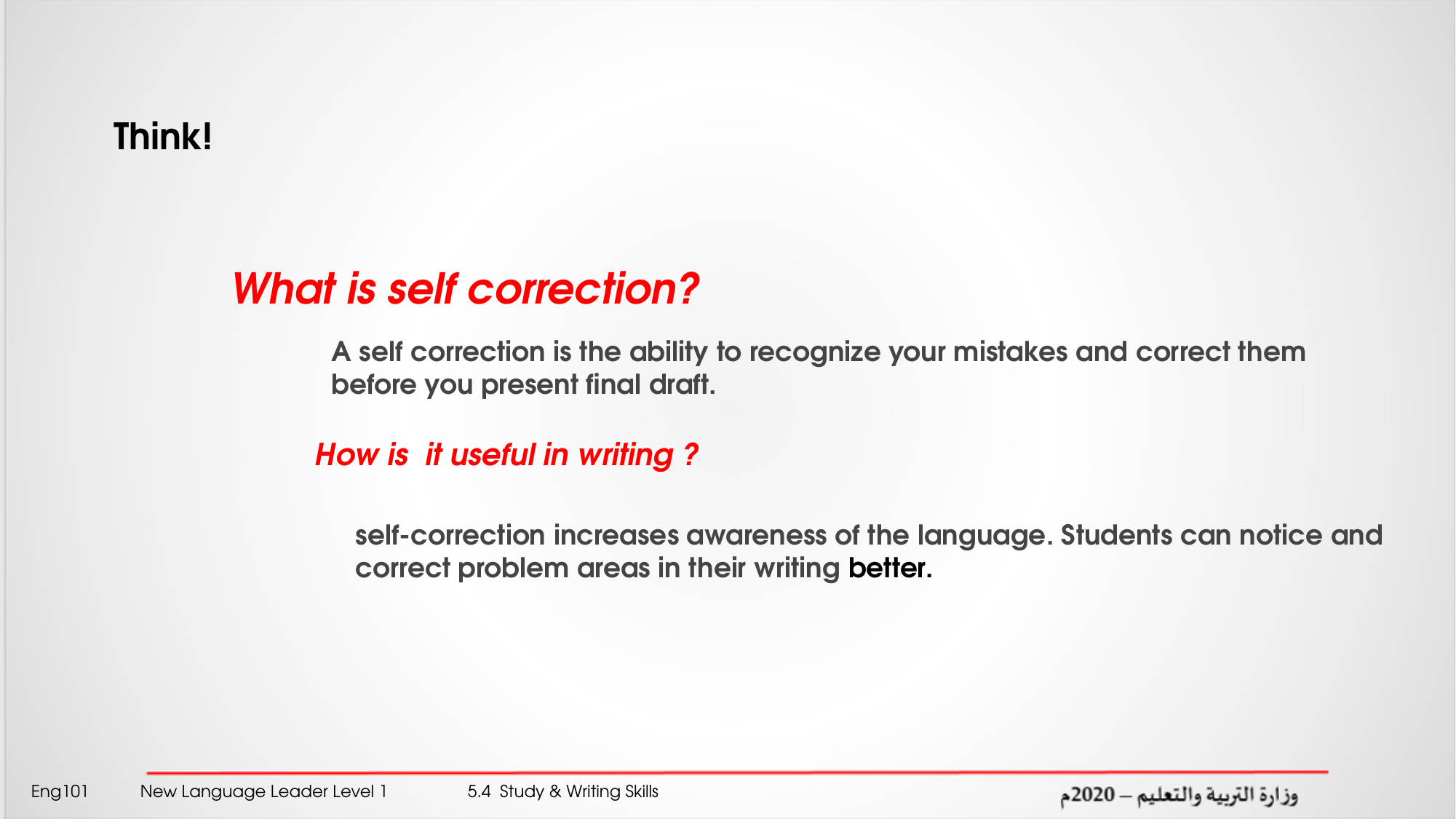

Think!
What is self correction?
A self correction is the ability to recognize your mistakes and correct them before you present final draft.
How is  it useful in writing ?
self-correction increases awareness of the language. Students can notice and correct problem areas in their writing better.
Eng101 	New Language Leader Level 1 	5.4  Study & Writing Skills